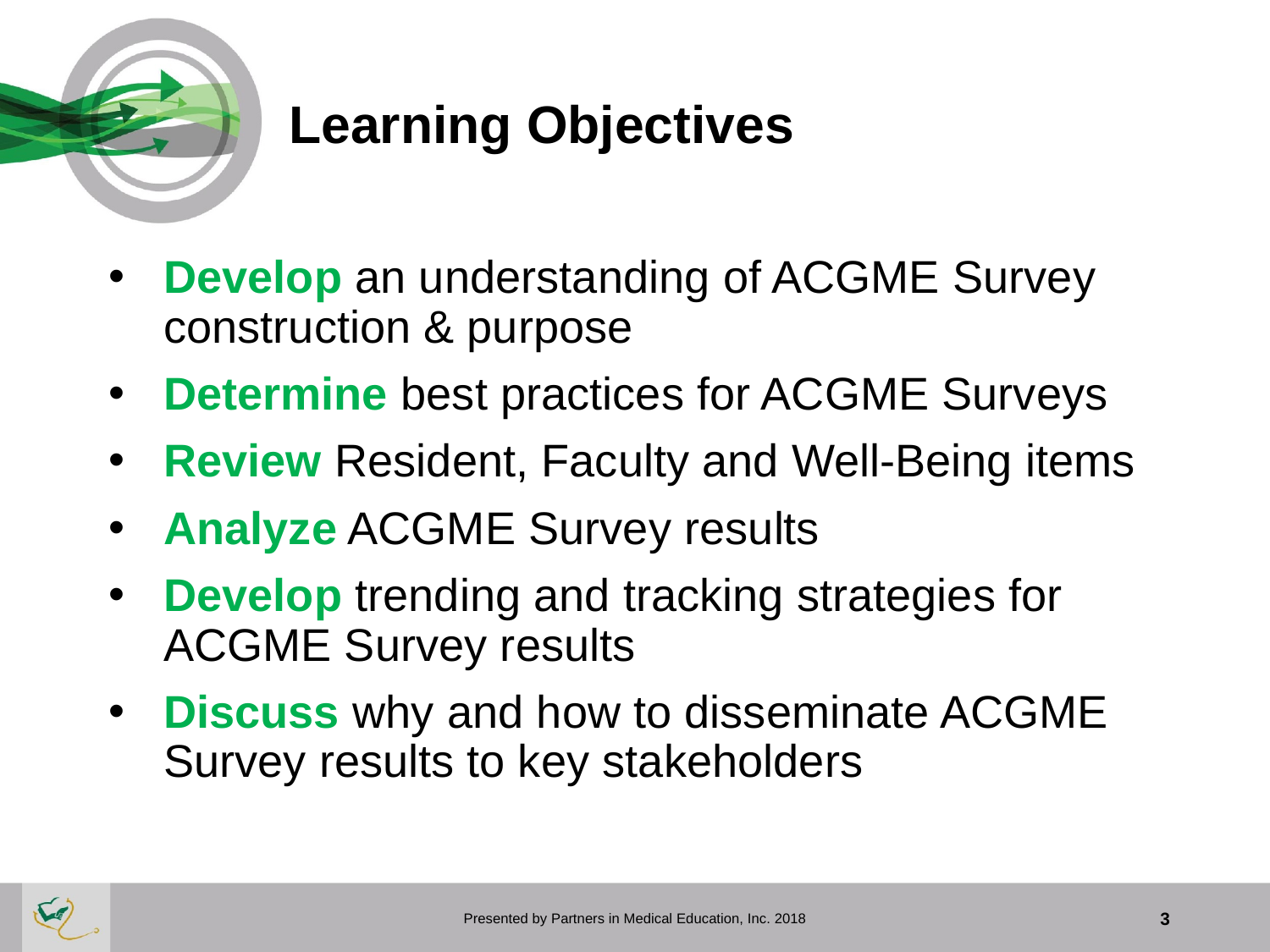

# Learning Objectives
Develop an understanding of ACGME Survey construction & purpose
Determine best practices for ACGME Surveys
Review Resident, Faculty and Well-Being items
Analyze ACGME Survey results
Develop trending and tracking strategies for ACGME Survey results
Discuss why and how to disseminate ACGME Survey results to key stakeholders
Presented by Partners in Medical Education, Inc. 2018
3